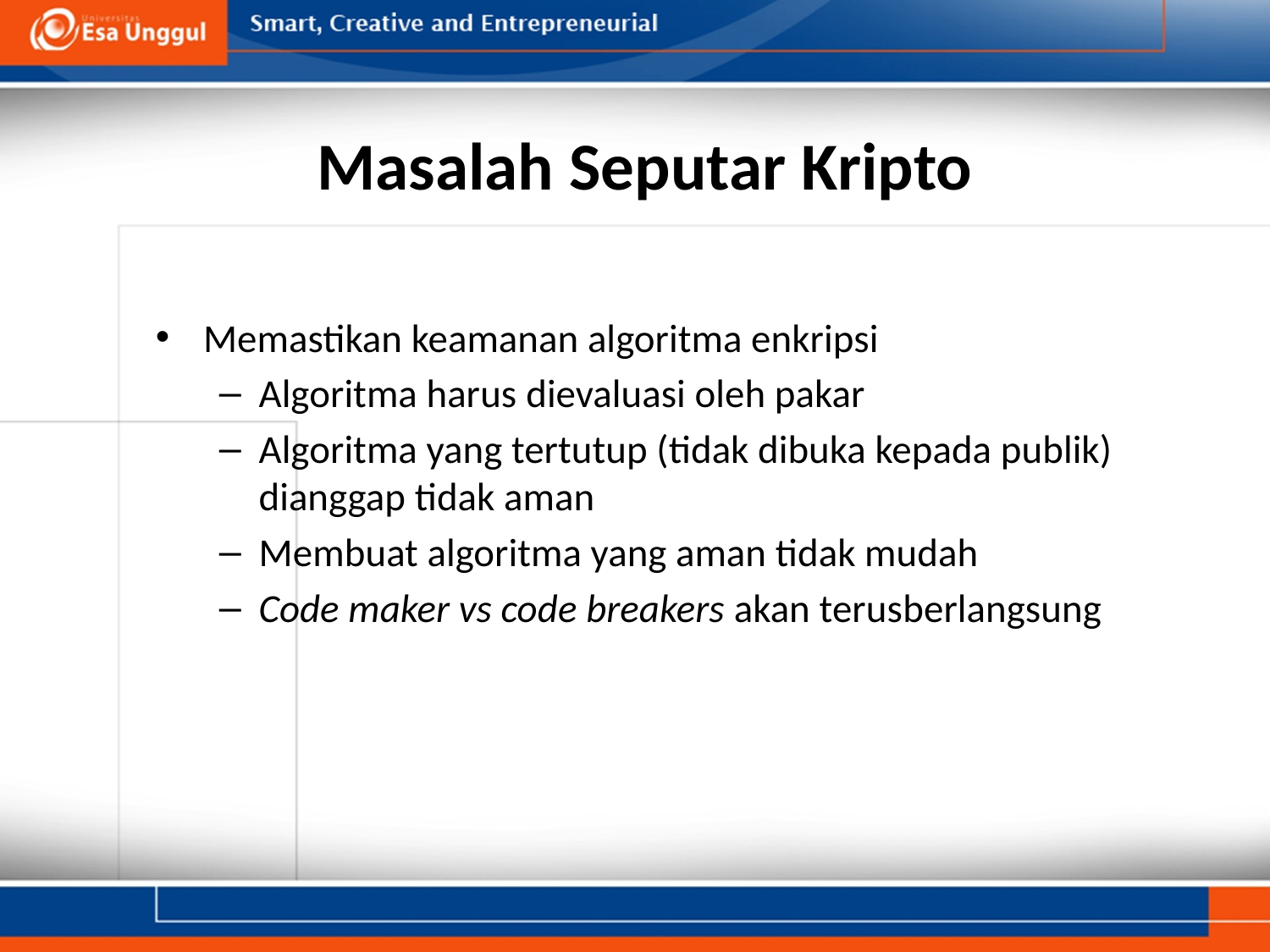

# Masalah Seputar Kripto
Memastikan keamanan algoritma enkripsi
Algoritma harus dievaluasi oleh pakar
Algoritma yang tertutup (tidak dibuka kepada publik) dianggap tidak aman
Membuat algoritma yang aman tidak mudah
Code maker vs code breakers akan terusberlangsung